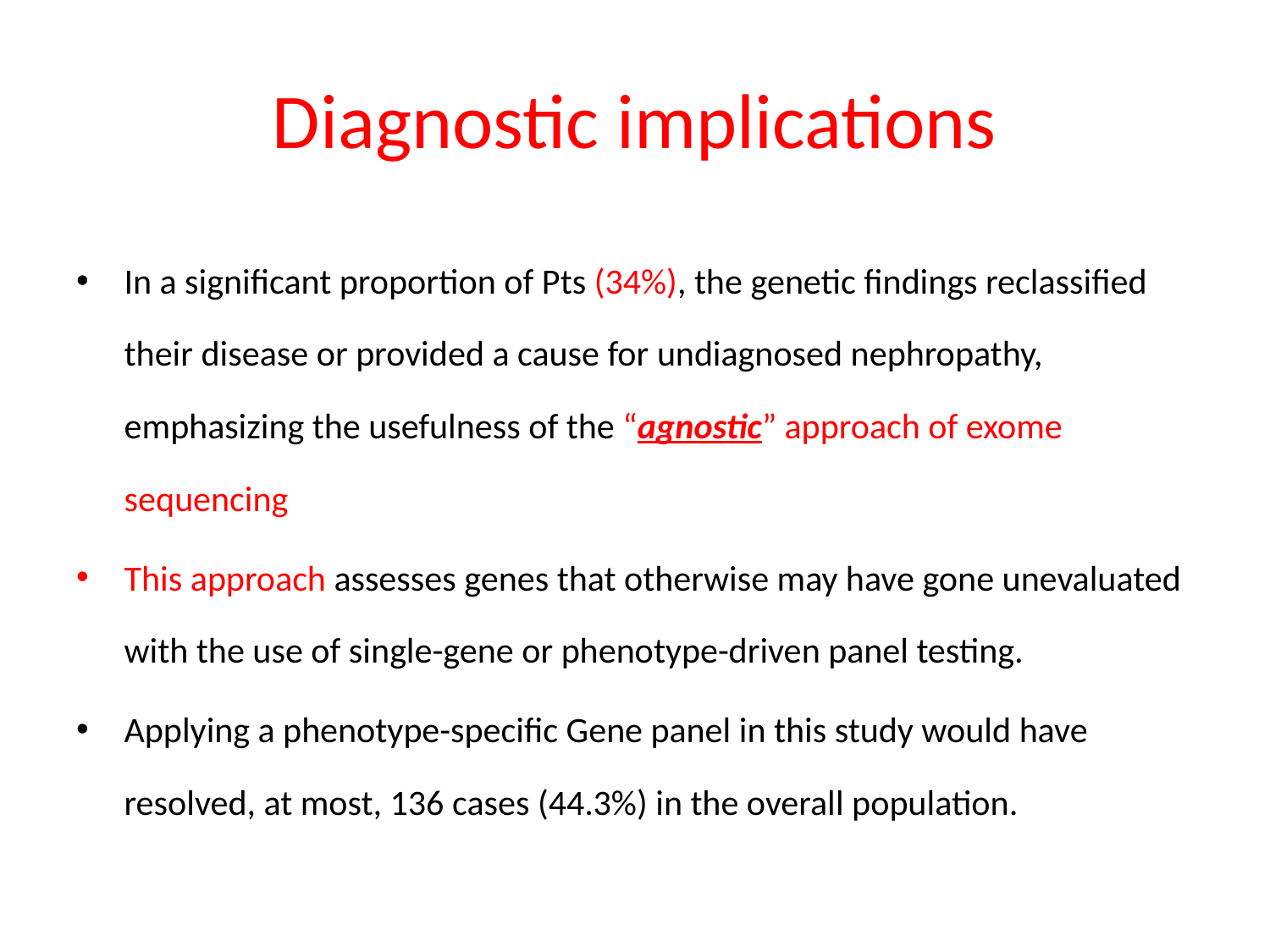

# Diagnostic implications
In a significant proportion of Pts (34%), the genetic findings reclassified their disease or provided a cause for undiagnosed nephropathy, emphasizing the usefulness of the “agnostic” approach of exome sequencing
This approach assesses genes that otherwise may have gone unevaluated with the use of single-gene or phenotype-driven panel testing.
Applying a phenotype-specific Gene panel in this study would have resolved, at most, 136 cases (44.3%) in the overall population.